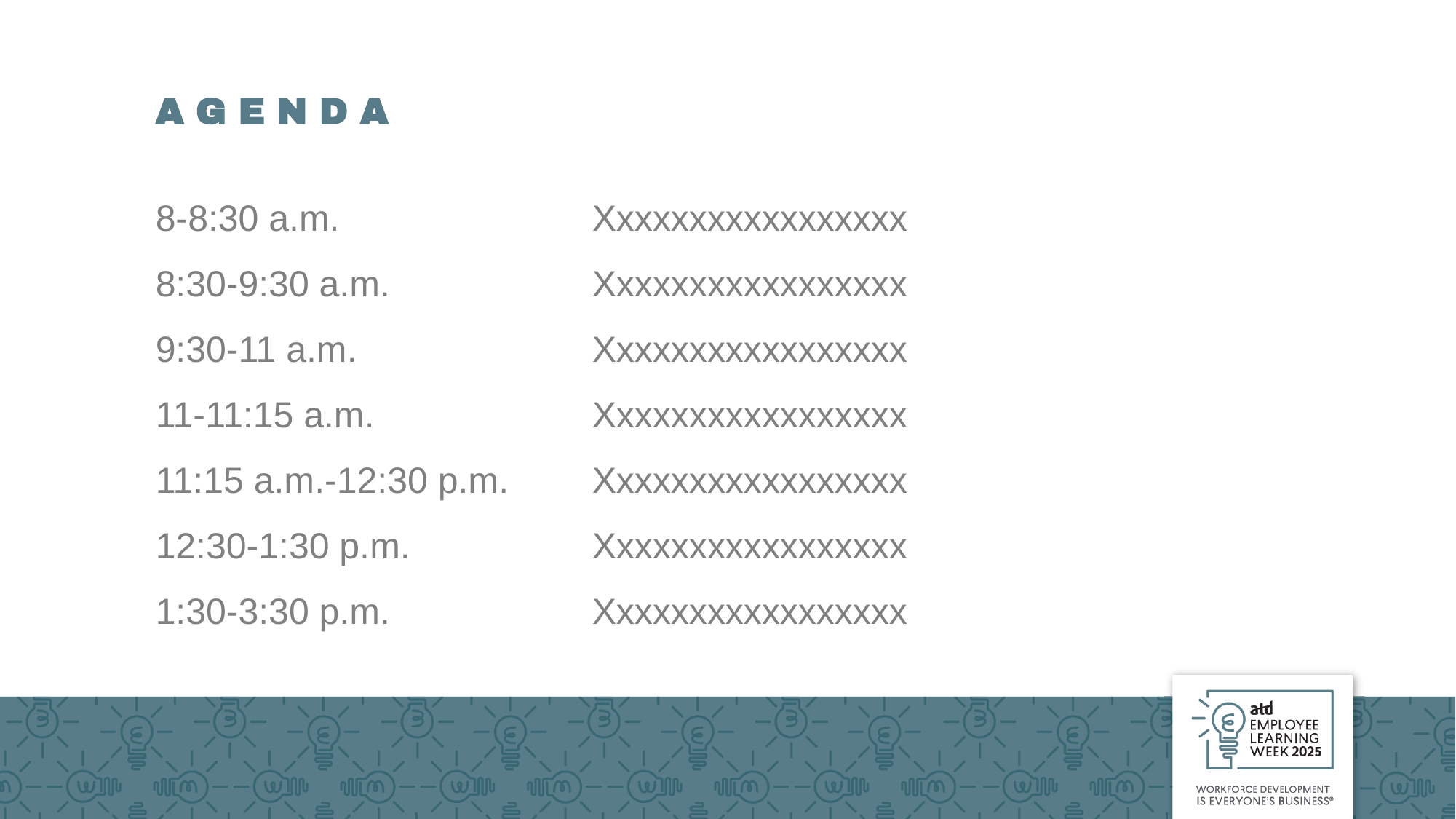

A G E N D A
8-8:30 a.m.			Xxxxxxxxxxxxxxxxx
8:30-9:30 a.m.		Xxxxxxxxxxxxxxxxx
9:30-11 a.m.			Xxxxxxxxxxxxxxxxx
11-11:15 a.m.		Xxxxxxxxxxxxxxxxx
11:15 a.m.-12:30 p.m.	Xxxxxxxxxxxxxxxxx
12:30-1:30 p.m.		Xxxxxxxxxxxxxxxxx
1:30-3:30 p.m.		Xxxxxxxxxxxxxxxxx